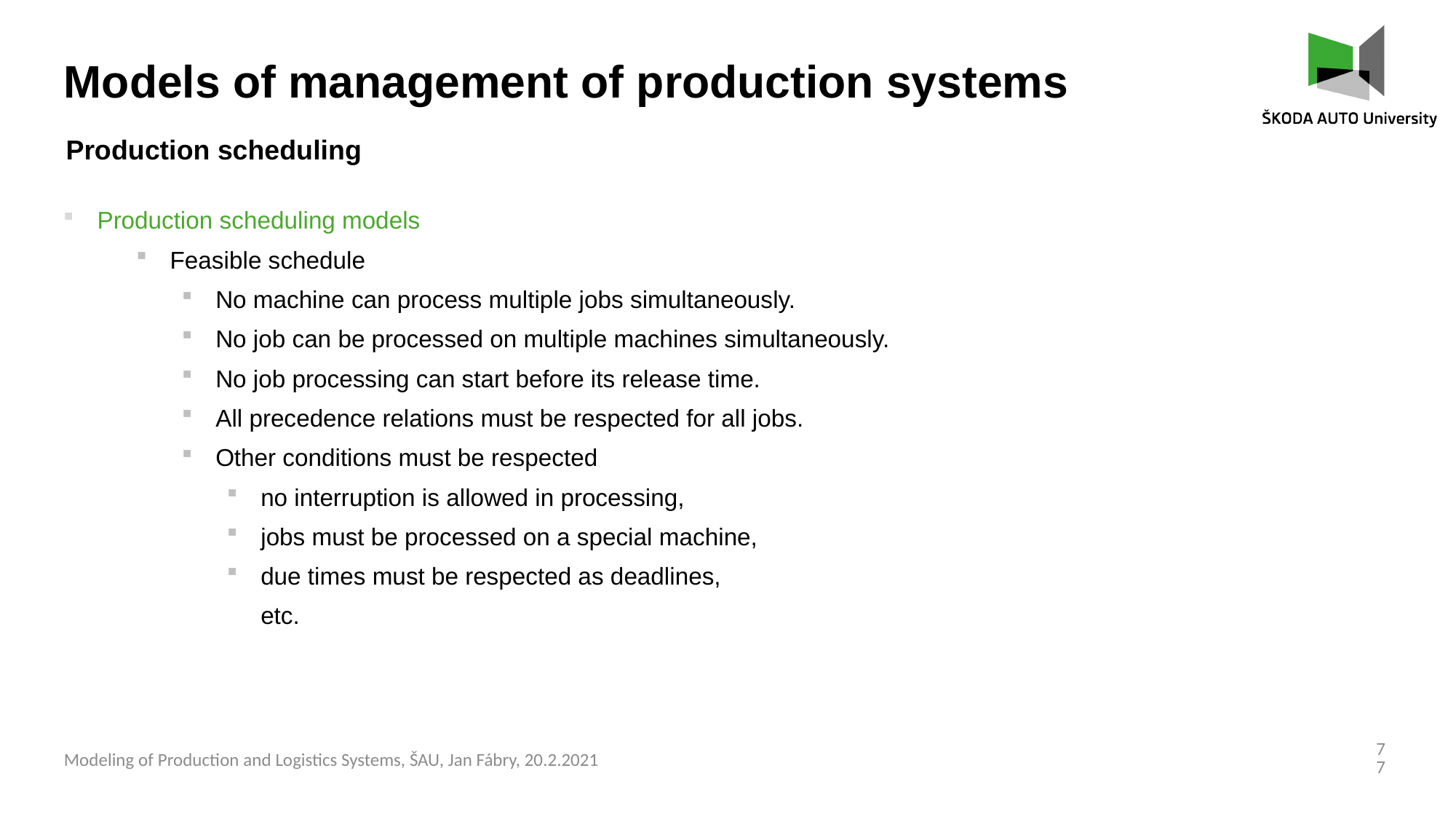

Models of management of production systems

Production scheduling
Production scheduling models
Feasible schedule
No machine can process multiple jobs simultaneously.
No job can be processed on multiple machines simultaneously.
No job processing can start before its release time.
All precedence relations must be respected for all jobs.
Other conditions must be respected
no interruption is allowed in processing,
jobs must be processed on a special machine,
due times must be respected as deadlines,
etc.
77
Modeling of Production and Logistics Systems, ŠAU, Jan Fábry, 20.2.2021